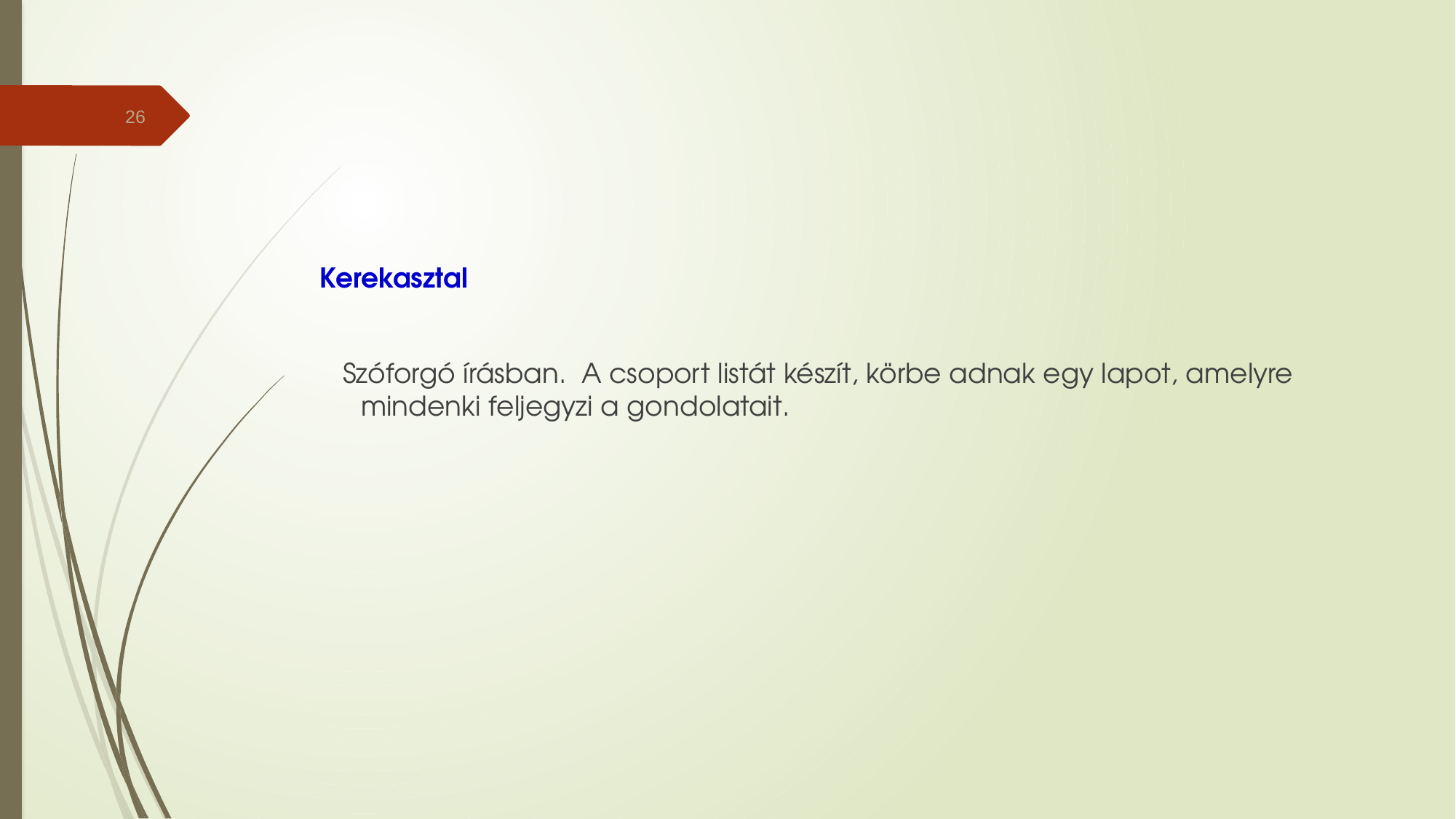

26
Kerekasztal

   Szóforgó írásban.  A csoport listát készít, körbe adnak egy lapot, amelyre mindenki feljegyzi a gondolatait.